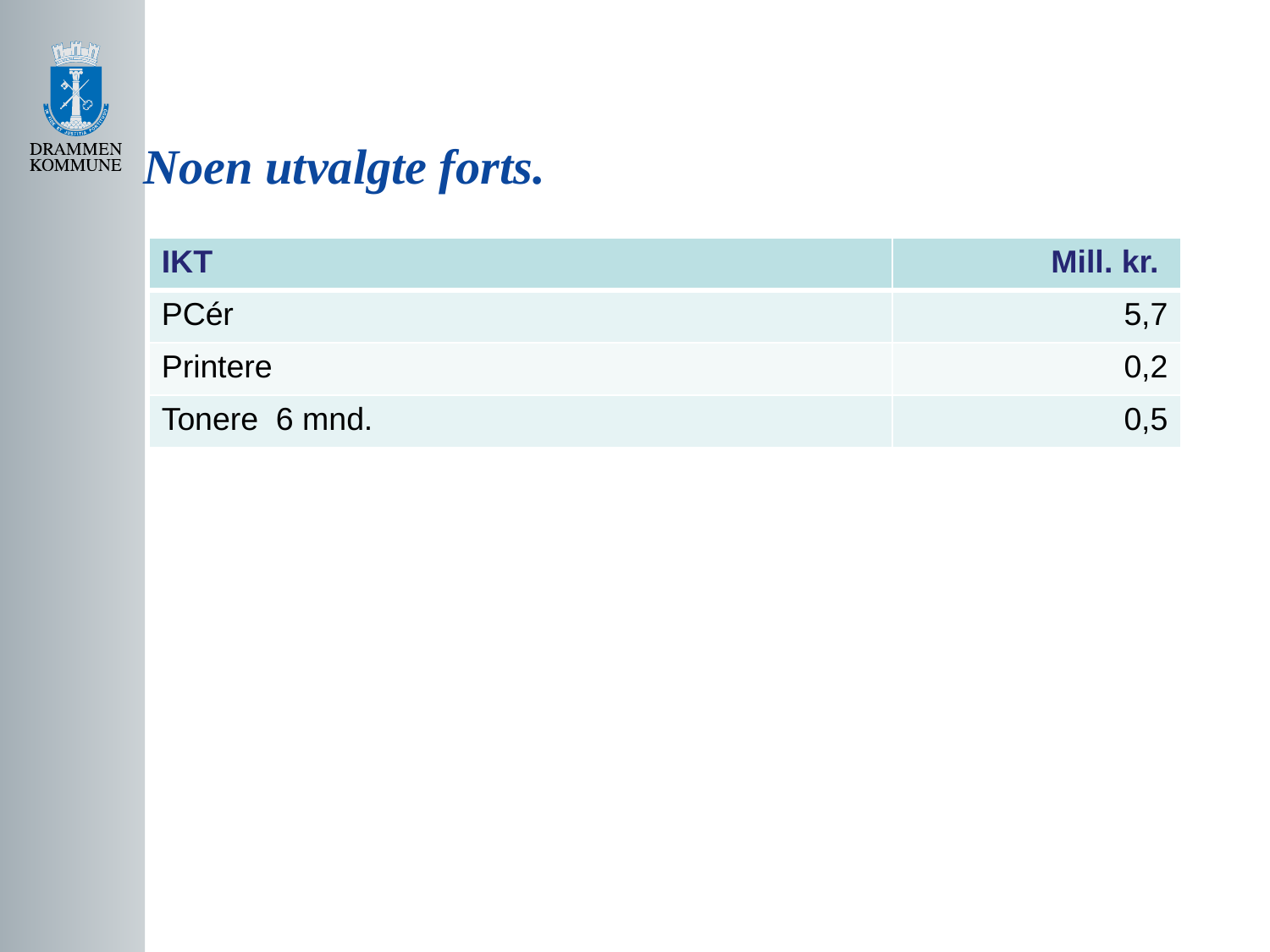

# Noen utvalgte forts.
| IKT | Mill. kr. |
| --- | --- |
| PCér | 5,7 |
| Printere | 0,2 |
| Tonere 6 mnd. | 0,5 |